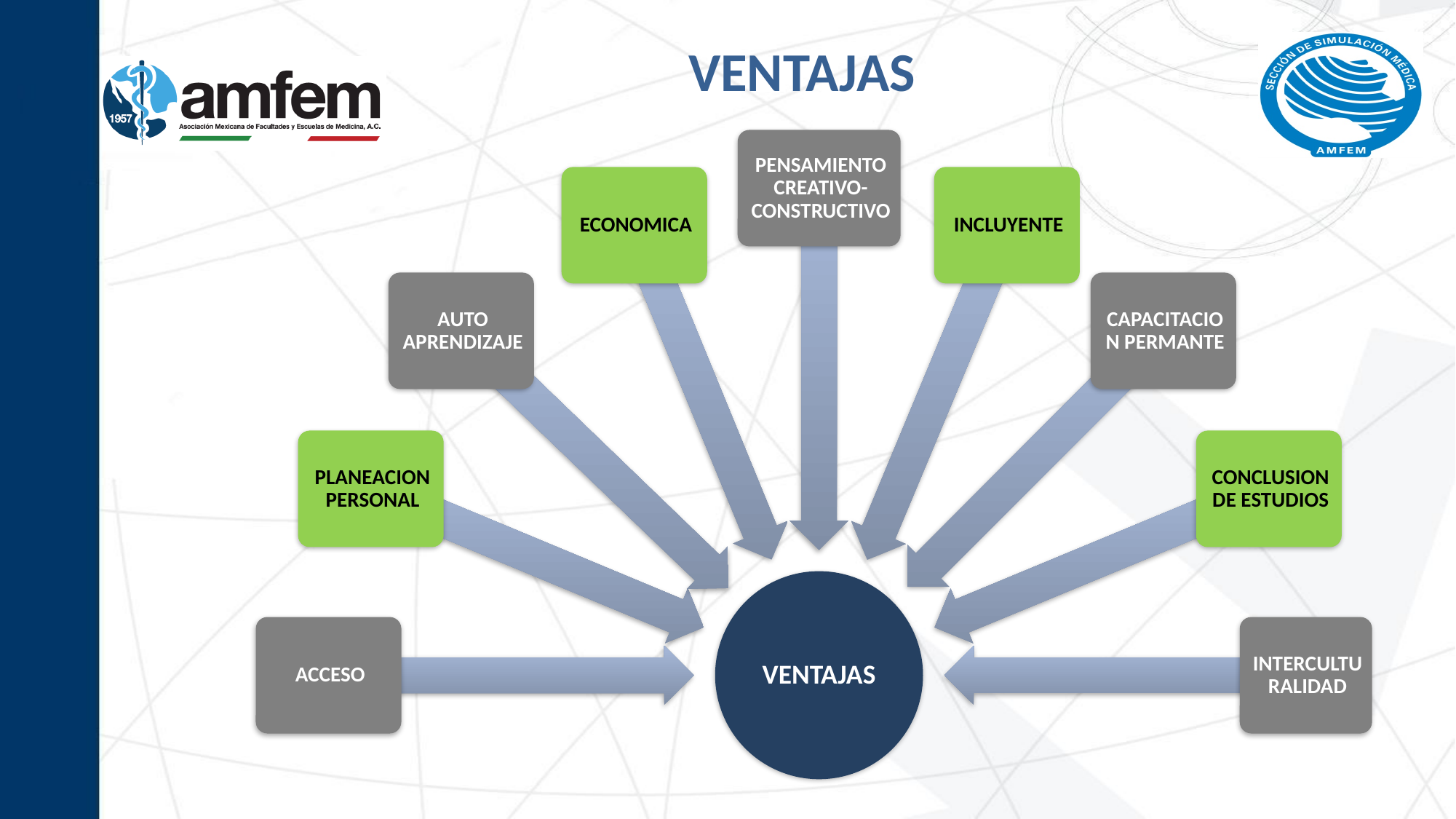

VENTAJAS
VENTAJAS
ACCESO
PLANEACION PERSONAL
AUTO APRENDIZAJE
ECONOMICA
PENSAMIENTO CREATIVO-CONSTRUCTIVO
INCLUYENTE
CAPACITACION PERMANTE
CONCLUSION DE ESTUDIOS
INTERCULTURALIDAD